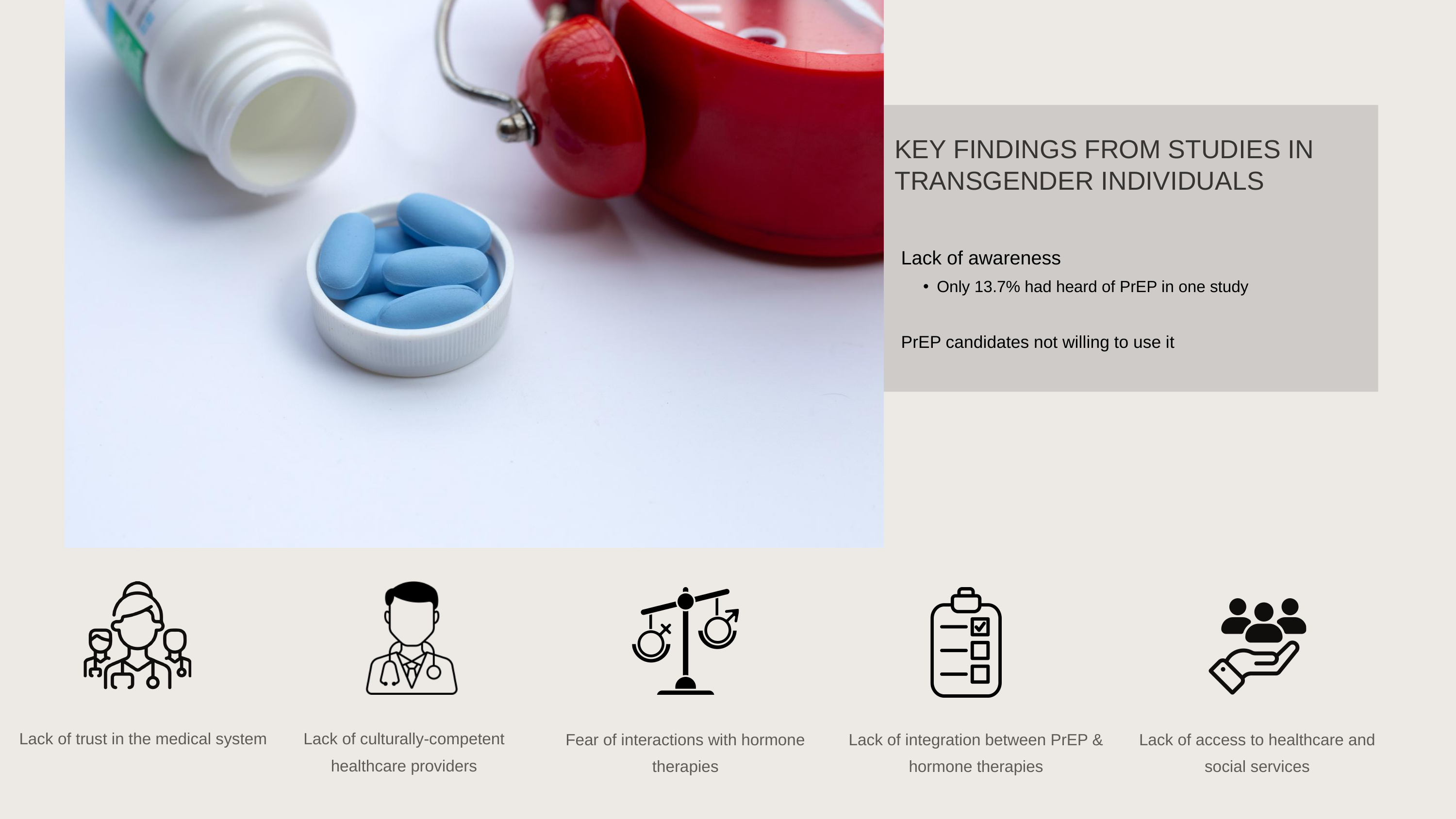

KEY FINDINGS FROM STUDIES IN TRANSGENDER INDIVIDUALS
Lack of awareness
Only 13.7% had heard of PrEP in one study

PrEP candidates not willing to use it

Lack of culturally-competent healthcare providers
Lack of trust in the medical system
Fear of interactions with hormone therapies
Lack of integration between PrEP & hormone therapies
Lack of access to healthcare and social services